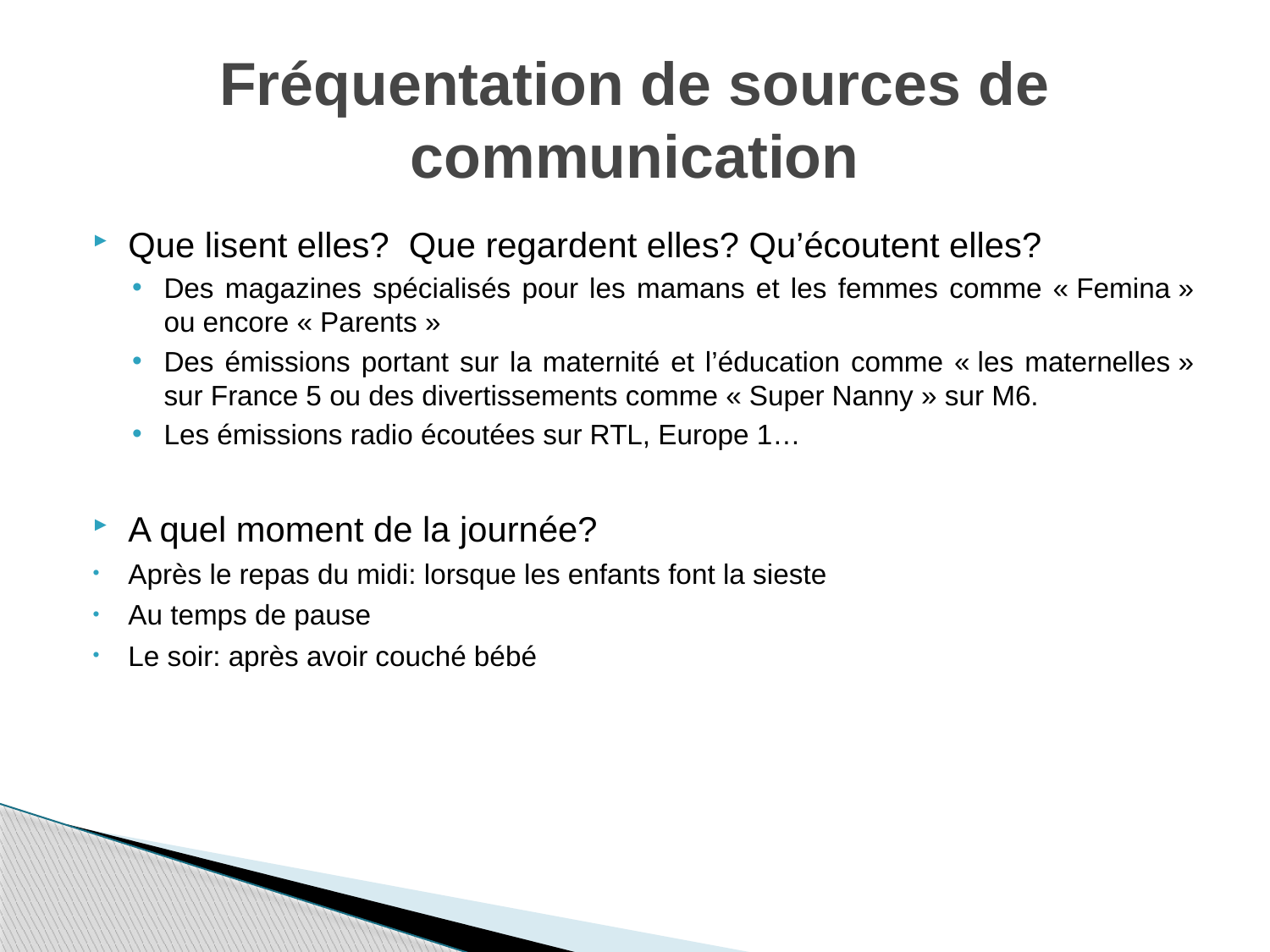

# Fréquentation de sources de communication
Que lisent elles?  Que regardent elles? Qu’écoutent elles?
Des magazines spécialisés pour les mamans et les femmes comme « Femina » ou encore « Parents »
Des émissions portant sur la maternité et l’éducation comme « les maternelles » sur France 5 ou des divertissements comme « Super Nanny » sur M6.
Les émissions radio écoutées sur RTL, Europe 1…

A quel moment de la journée?
Après le repas du midi: lorsque les enfants font la sieste
Au temps de pause
Le soir: après avoir couché bébé